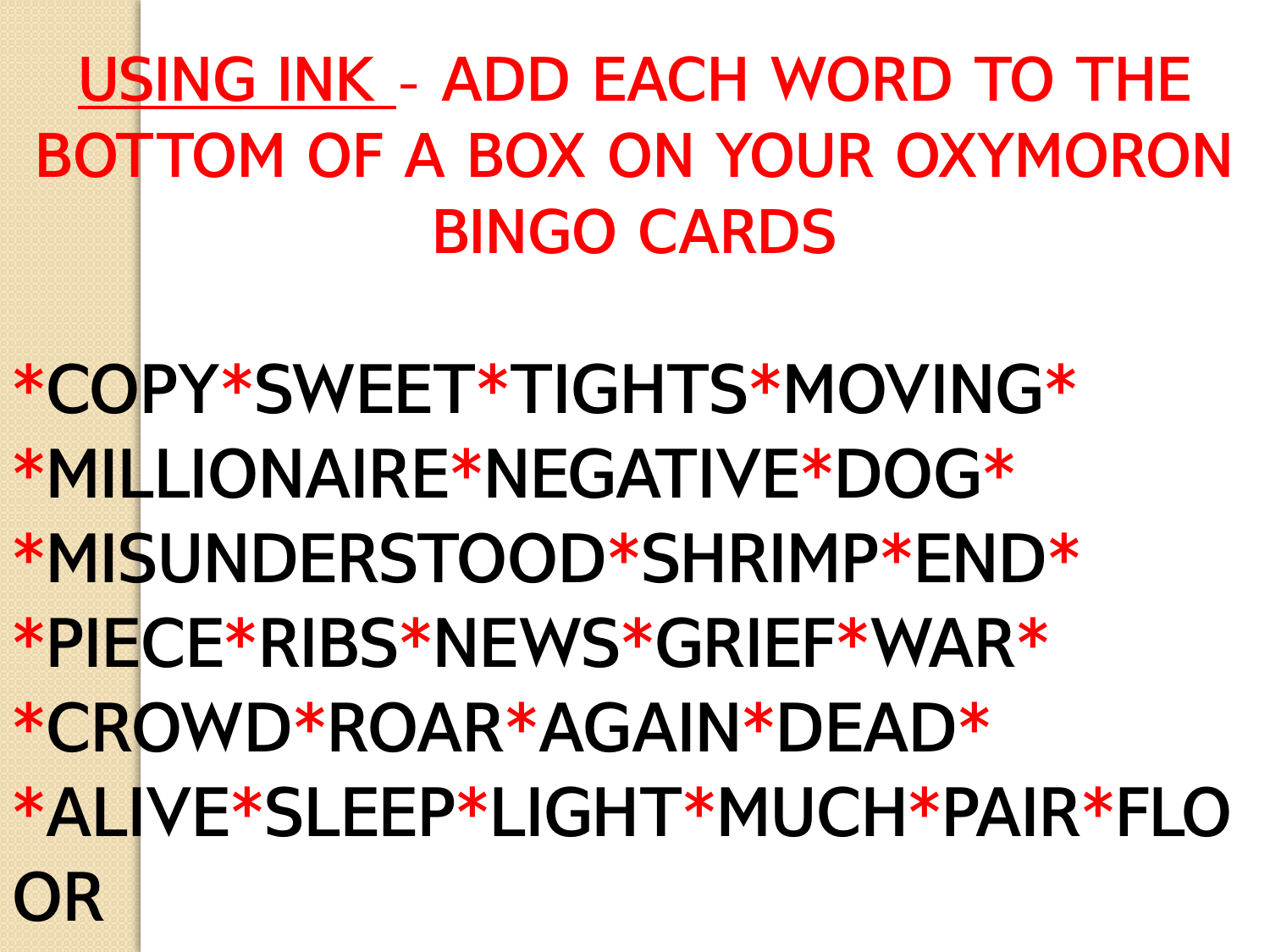

USING INK - ADD EACH WORD TO THE BOTTOM OF A BOX ON YOUR OXYMORON BINGO CARDS

*COPY*SWEET*TIGHTS*MOVING*
*MILLIONAIRE*NEGATIVE*DOG*
*MISUNDERSTOOD*SHRIMP*END*
*PIECE*RIBS*NEWS*GRIEF*WAR*
*CROWD*ROAR*AGAIN*DEAD*
*ALIVE*SLEEP*LIGHT*MUCH*PAIR*FLOOR